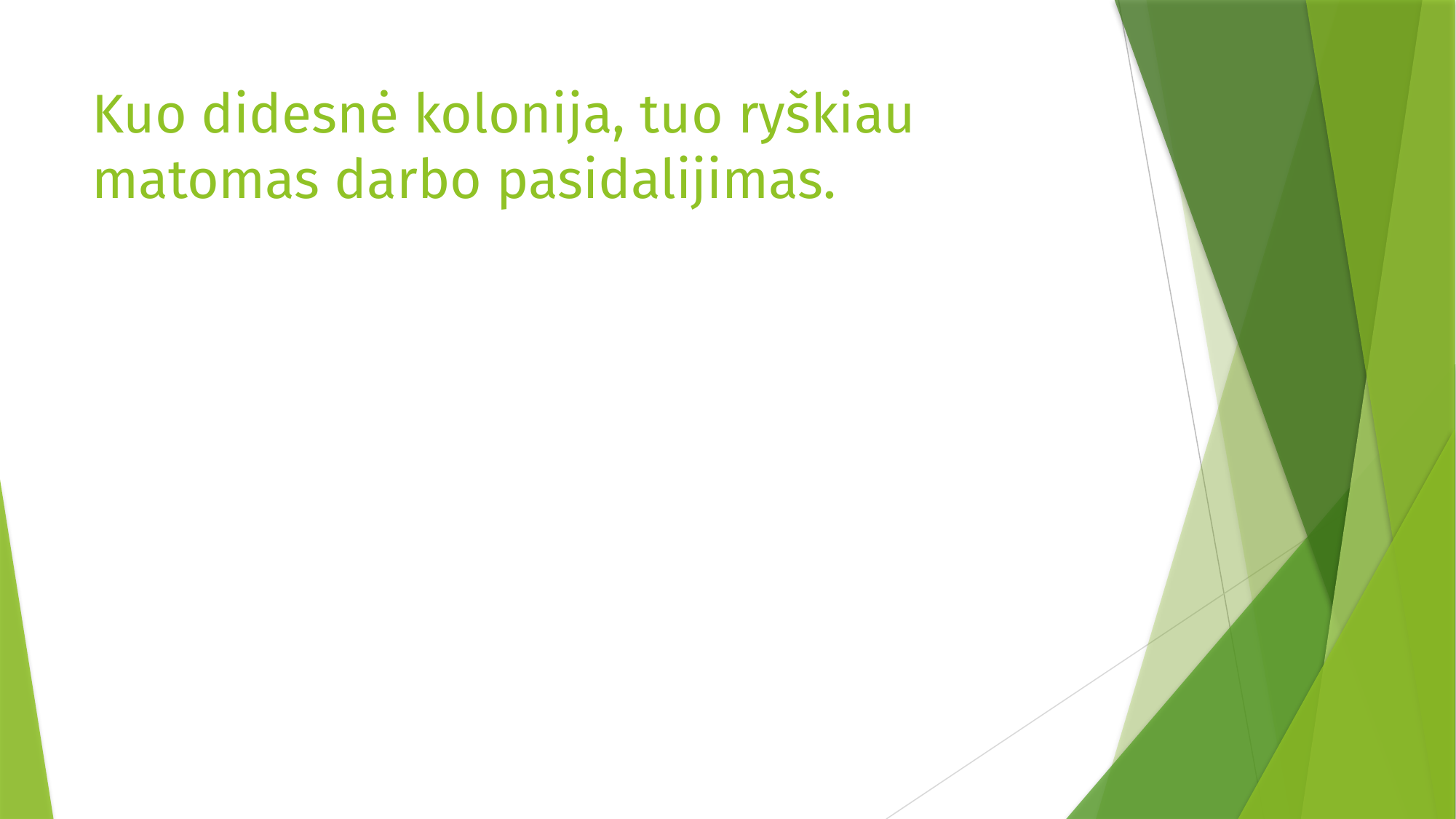

# Kuo didesnė kolonija, tuo ryškiau matomas darbo pasidalijimas.